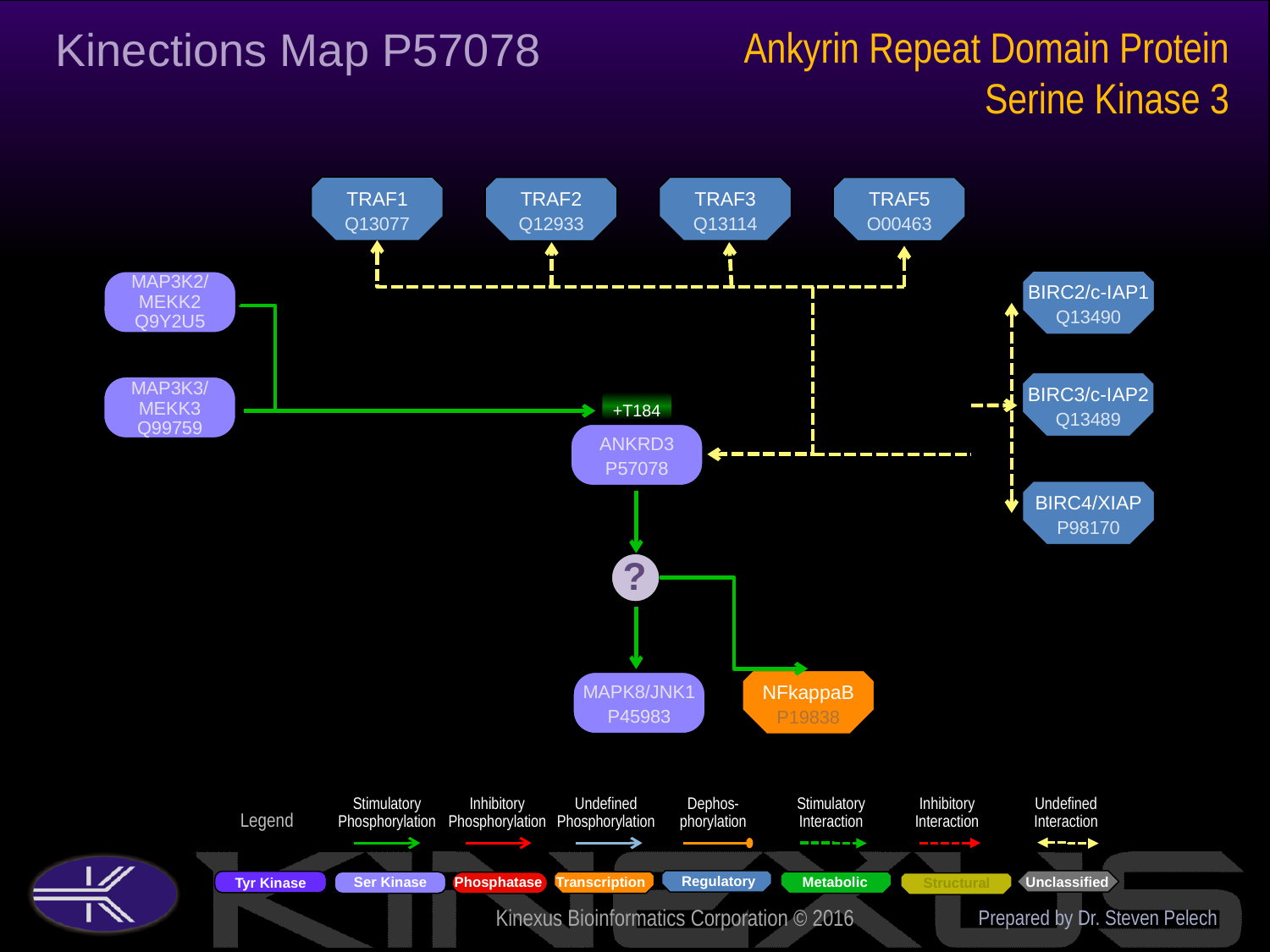

Kinections Map P57078
Ankyrin Repeat Domain Protein Serine Kinase 3

TRAF1
Q13077

TRAF3
Q13114

TRAF2
Q12933

TRAF5
O00463
MAP3K2/MEKK2
Q9Y2U5

BIRC2/c-IAP1
Q13490
MAP3K3/MEKK3
Q99759

BIRC3/c-IAP2
Q13489

+T184
ANKRD3
P57078

BIRC4/XIAP
P98170
?

NFkappaB
P19838
MAPK8/JNK1
P45983